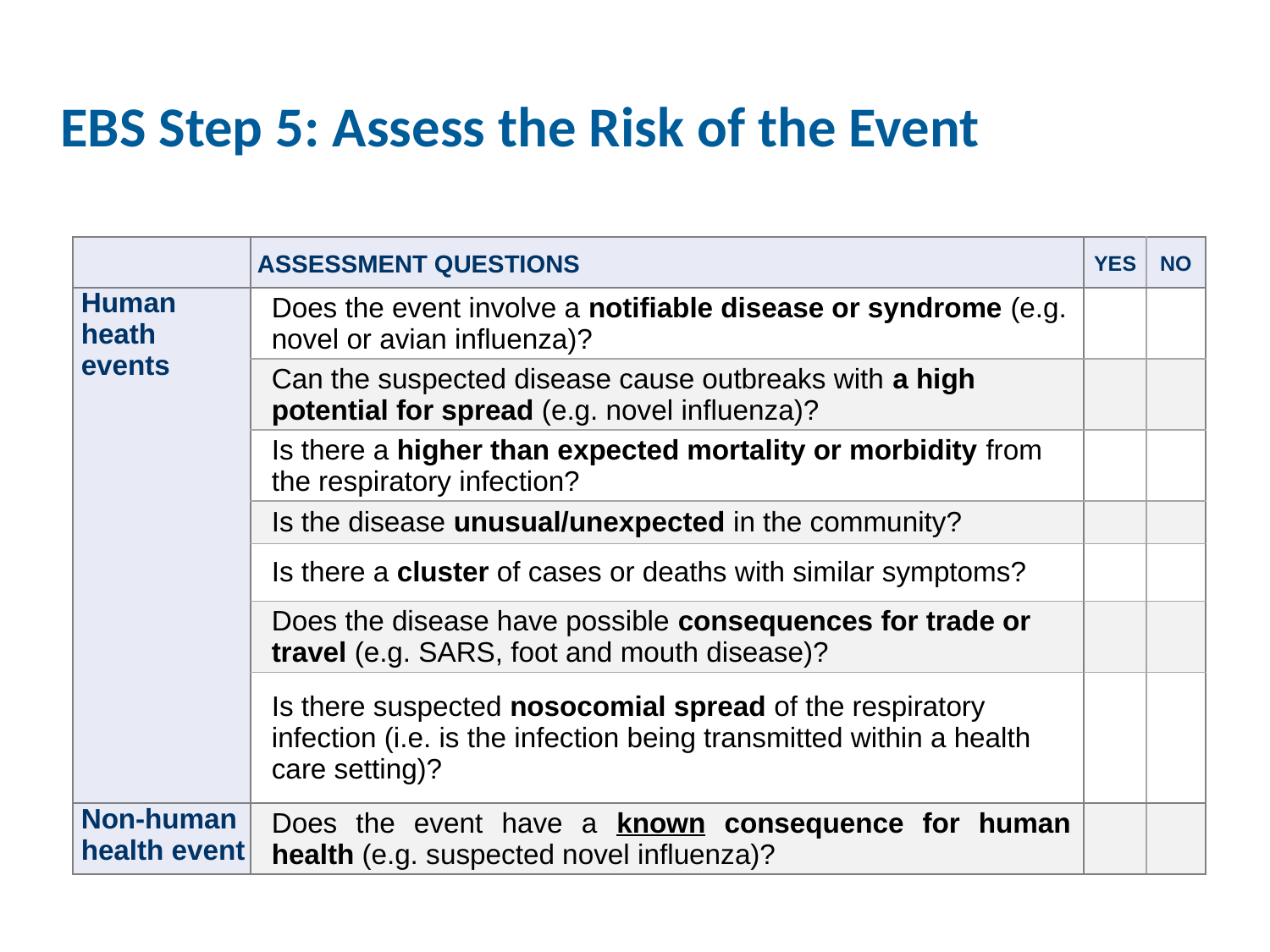

EBS Step 5: Assess the Risk of the Event
# Assess the event Is it a public health threat? Is further action warranted?
|  | ASSESSMENT QUESTIONS | YES | NO |
| --- | --- | --- | --- |
| Human heath events | Does the event involve a notifiable disease or syndrome (e.g. novel or avian influenza)? |  |  |
|  | Can the suspected disease cause outbreaks with a high potential for spread (e.g. novel influenza)? |  |  |
|  | Is there a higher than expected mortality or morbidity from the respiratory infection? |  |  |
|  | Is the disease unusual/unexpected in the community? |  |  |
|  | Is there a cluster of cases or deaths with similar symptoms? |  |  |
|  | Does the disease have possible consequences for trade or travel (e.g. SARS, foot and mouth disease)? |  |  |
|  | Is there suspected nosocomial spread of the respiratory infection (i.e. is the infection being transmitted within a health care setting)? |  |  |
| Non-human health event | Does the event have a known consequence for human health (e.g. suspected novel influenza)? |  |  |